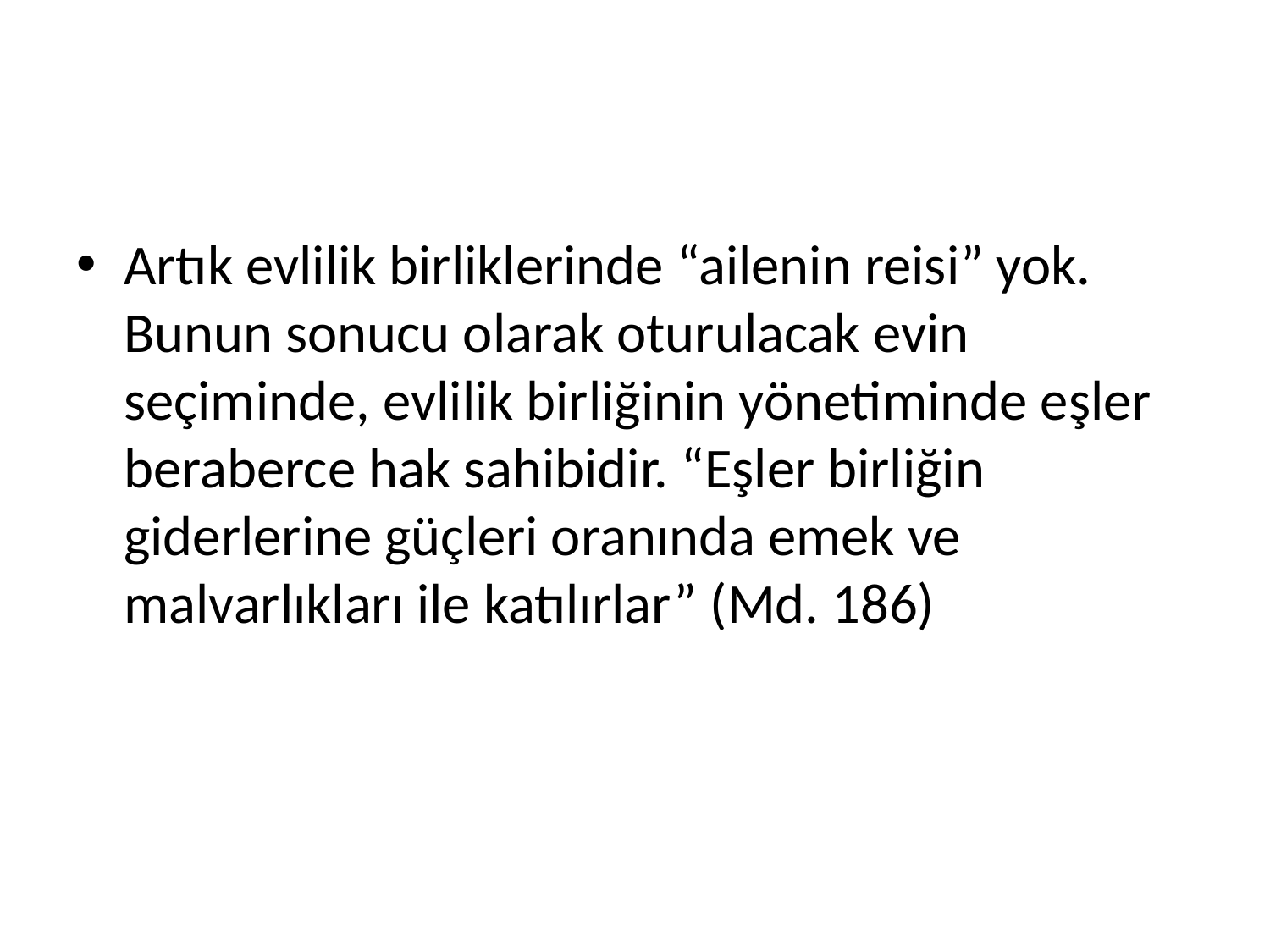

#
Artık evlilik birliklerinde “ailenin reisi” yok. Bunun sonucu olarak oturulacak evin seçiminde, evlilik birliğinin yönetiminde eşler beraberce hak sahibidir. “Eşler birliğin giderlerine güçleri oranında emek ve malvarlıkları ile katılırlar” (Md. 186)